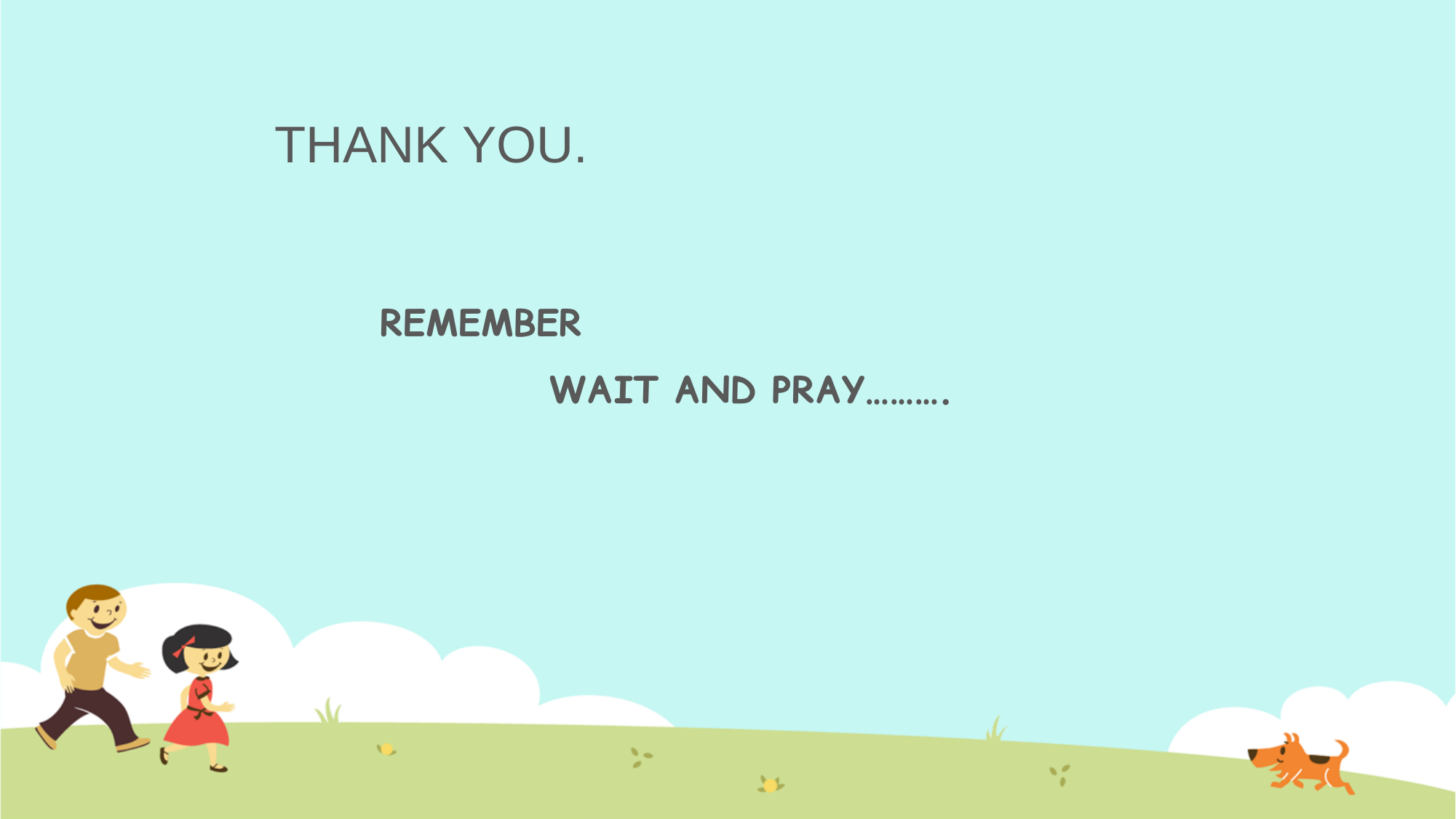

# THANK YOU.
            REMEMBER
                 WAIT AND PRAY……….